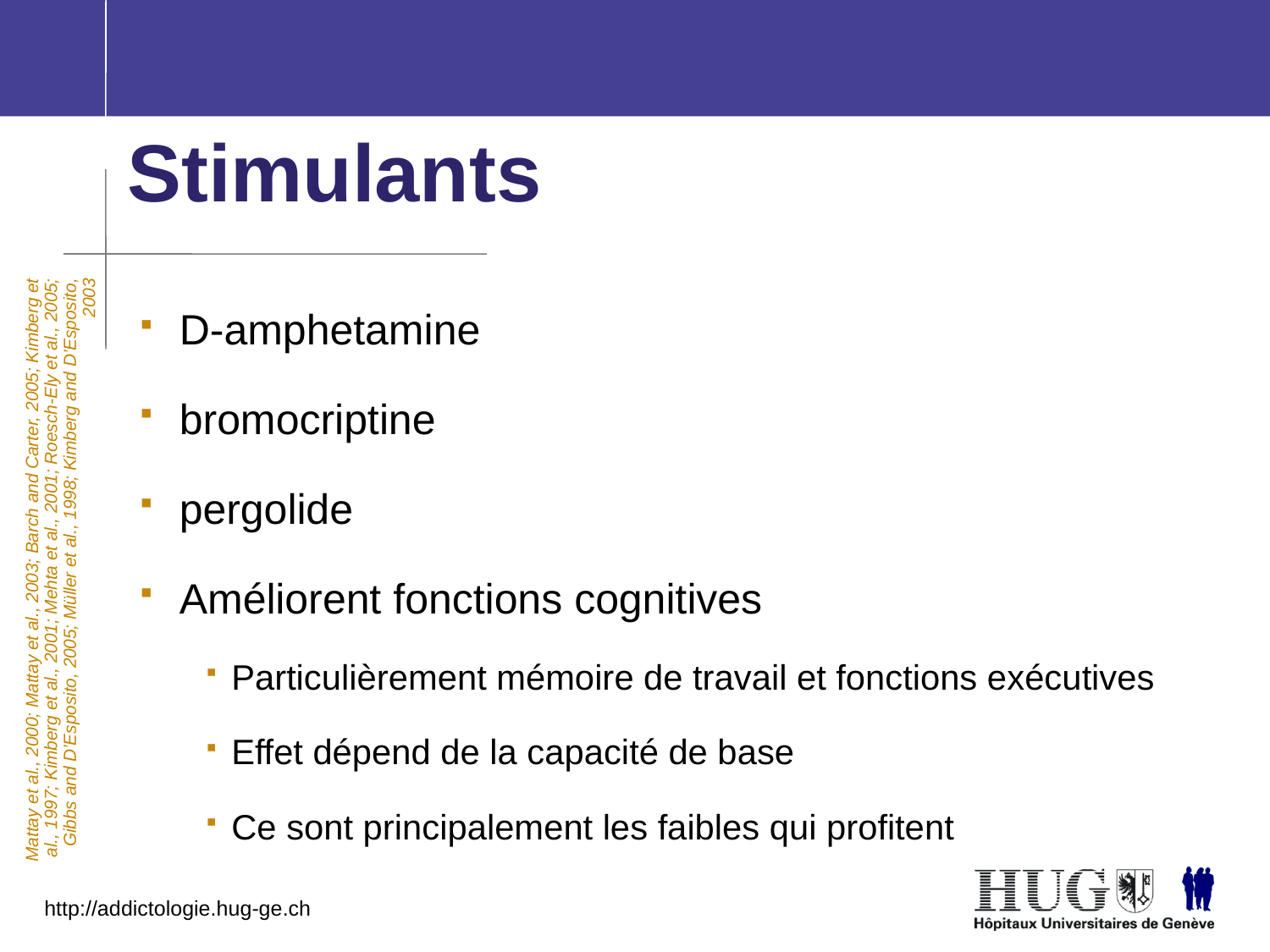

Stimulants

D-amphetamine
bromocriptine
pergolide
Améliorent fonctions cognitives
Particulièrement mémoire de travail et fonctions exécutives
Effet dépend de la capacité de base
Ce sont principalement les faibles qui profitent
Mattay et al., 2000; Mattay et al., 2003; Barch and Carter, 2005; Kimberg et al., 1997; Kimberg et al., 2001; Mehta et al., 2001; Roesch-Ely et al., 2005; Gibbs and D’Esposito, 2005; Müller et al., 1998; Kimberg and D’Esposito, 2003